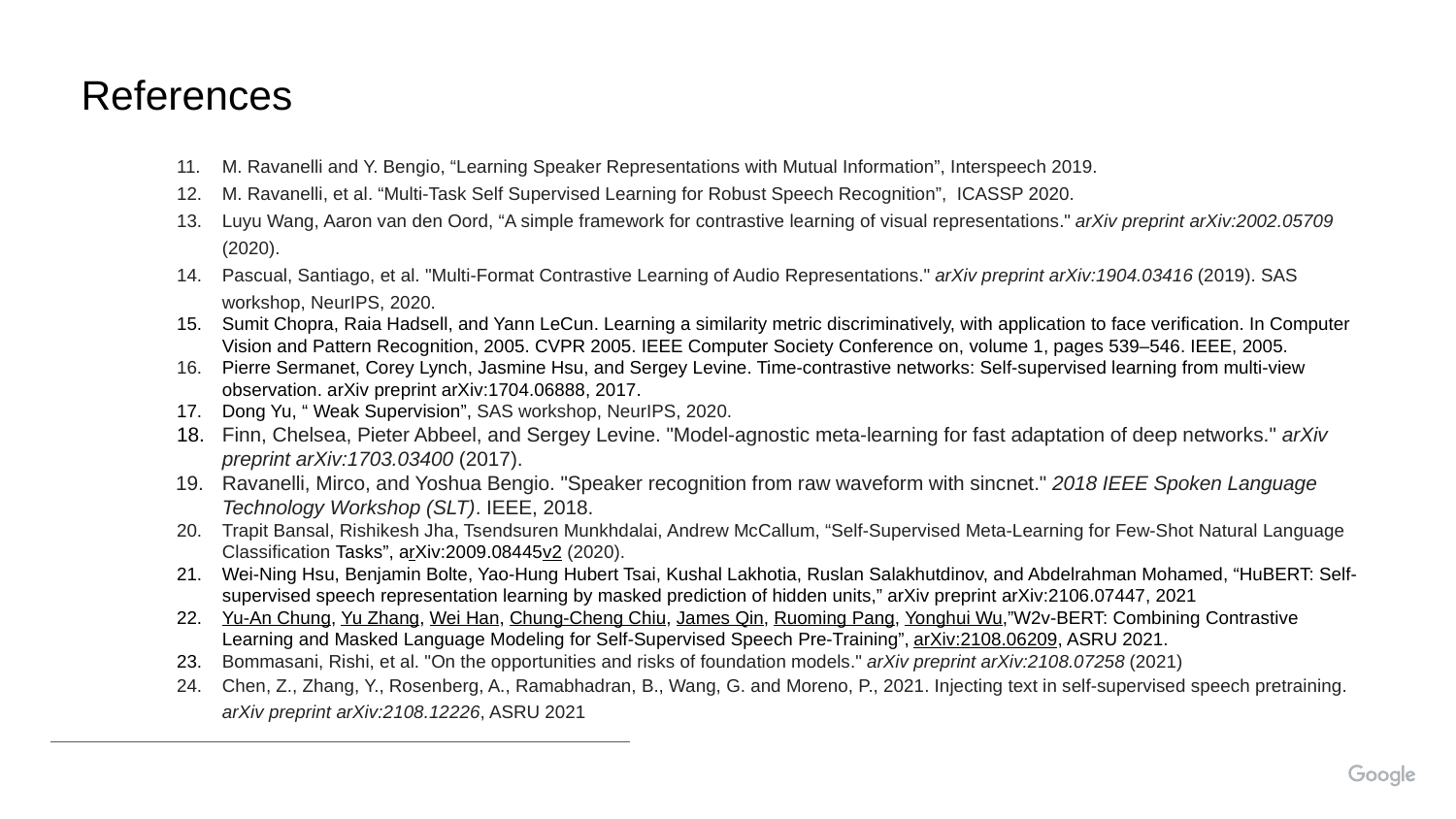

References
M. Ravanelli and Y. Bengio, “Learning Speaker Representations with Mutual Information”, Interspeech 2019.
M. Ravanelli, et al. “Multi-Task Self Supervised Learning for Robust Speech Recognition”,  ICASSP 2020.
Luyu Wang, Aaron van den Oord, “A simple framework for contrastive learning of visual representations." arXiv preprint arXiv:2002.05709 (2020).
Pascual, Santiago, et al. "Multi-Format Contrastive Learning of Audio Representations." arXiv preprint arXiv:1904.03416 (2019). SAS workshop, NeurIPS, 2020.
Sumit Chopra, Raia Hadsell, and Yann LeCun. Learning a similarity metric discriminatively, with application to face verification. In Computer Vision and Pattern Recognition, 2005. CVPR 2005. IEEE Computer Society Conference on, volume 1, pages 539–546. IEEE, 2005.
Pierre Sermanet, Corey Lynch, Jasmine Hsu, and Sergey Levine. Time-contrastive networks: Self-supervised learning from multi-view observation. arXiv preprint arXiv:1704.06888, 2017.
Dong Yu, “ Weak Supervision”, SAS workshop, NeurIPS, 2020.
Finn, Chelsea, Pieter Abbeel, and Sergey Levine. "Model-agnostic meta-learning for fast adaptation of deep networks." arXiv preprint arXiv:1703.03400 (2017).
Ravanelli, Mirco, and Yoshua Bengio. "Speaker recognition from raw waveform with sincnet." 2018 IEEE Spoken Language Technology Workshop (SLT). IEEE, 2018.
Trapit Bansal, Rishikesh Jha, Tsendsuren Munkhdalai, Andrew McCallum, “Self-Supervised Meta-Learning for Few-Shot Natural Language Classification Tasks”, arXiv:2009.08445v2 (2020).
Wei-Ning Hsu, Benjamin Bolte, Yao-Hung Hubert Tsai, Kushal Lakhotia, Ruslan Salakhutdinov, and Abdelrahman Mohamed, “HuBERT: Self-supervised speech representation learning by masked prediction of hidden units,” arXiv preprint arXiv:2106.07447, 2021
Yu-An Chung, Yu Zhang, Wei Han, Chung-Cheng Chiu, James Qin, Ruoming Pang, Yonghui Wu,”W2v-BERT: Combining Contrastive Learning and Masked Language Modeling for Self-Supervised Speech Pre-Training”, arXiv:2108.06209, ASRU 2021.
Bommasani, Rishi, et al. "On the opportunities and risks of foundation models." arXiv preprint arXiv:2108.07258 (2021)
Chen, Z., Zhang, Y., Rosenberg, A., Ramabhadran, B., Wang, G. and Moreno, P., 2021. Injecting text in self-supervised speech pretraining. arXiv preprint arXiv:2108.12226, ASRU 2021